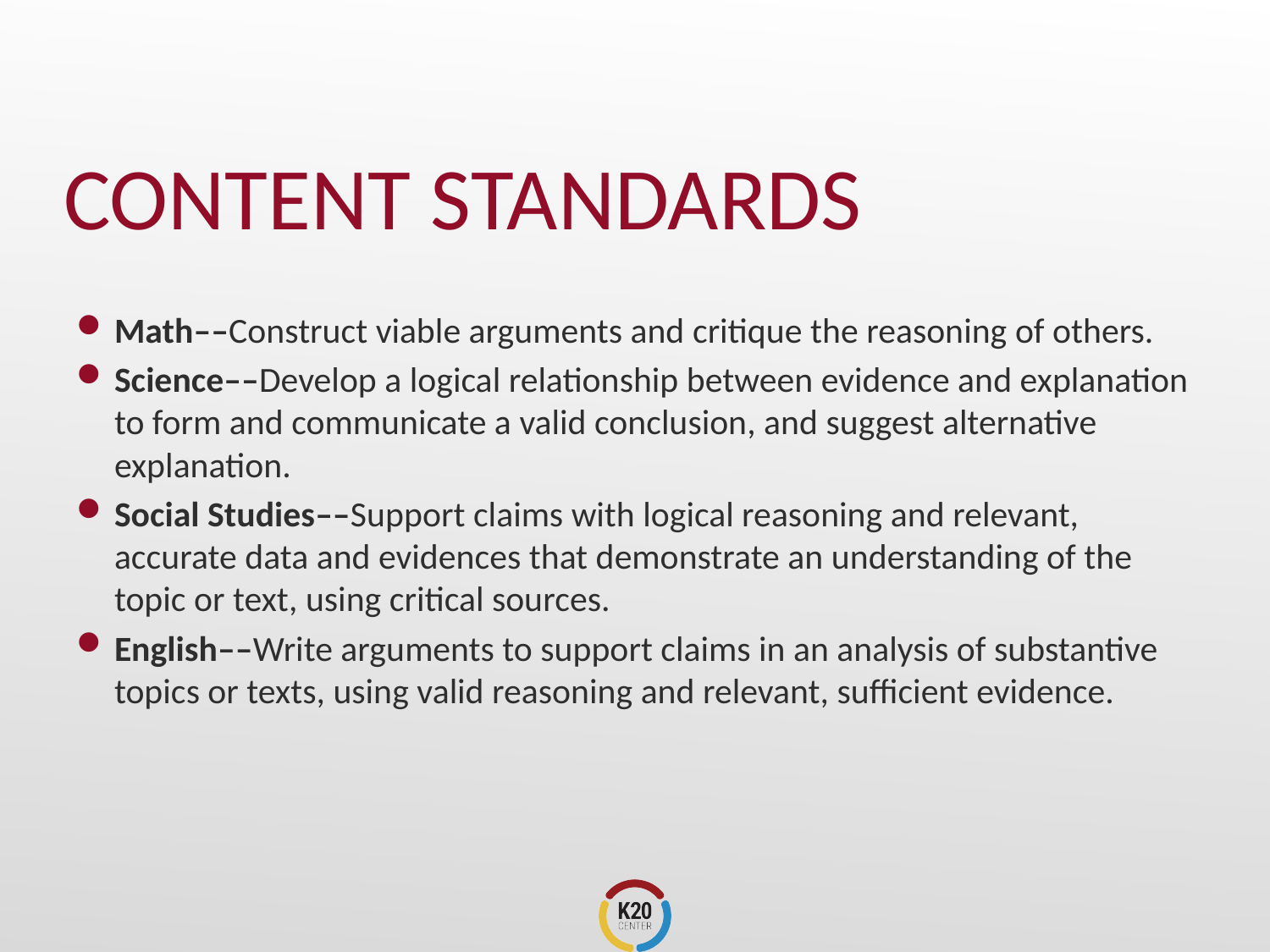

# CONTENT STANDARDS
Math––Construct viable arguments and critique the reasoning of others.
Science––Develop a logical relationship between evidence and explanation to form and communicate a valid conclusion, and suggest alternative explanation.
Social Studies––Support claims with logical reasoning and relevant, accurate data and evidences that demonstrate an understanding of the topic or text, using critical sources.
English––Write arguments to support claims in an analysis of substantive topics or texts, using valid reasoning and relevant, sufficient evidence.